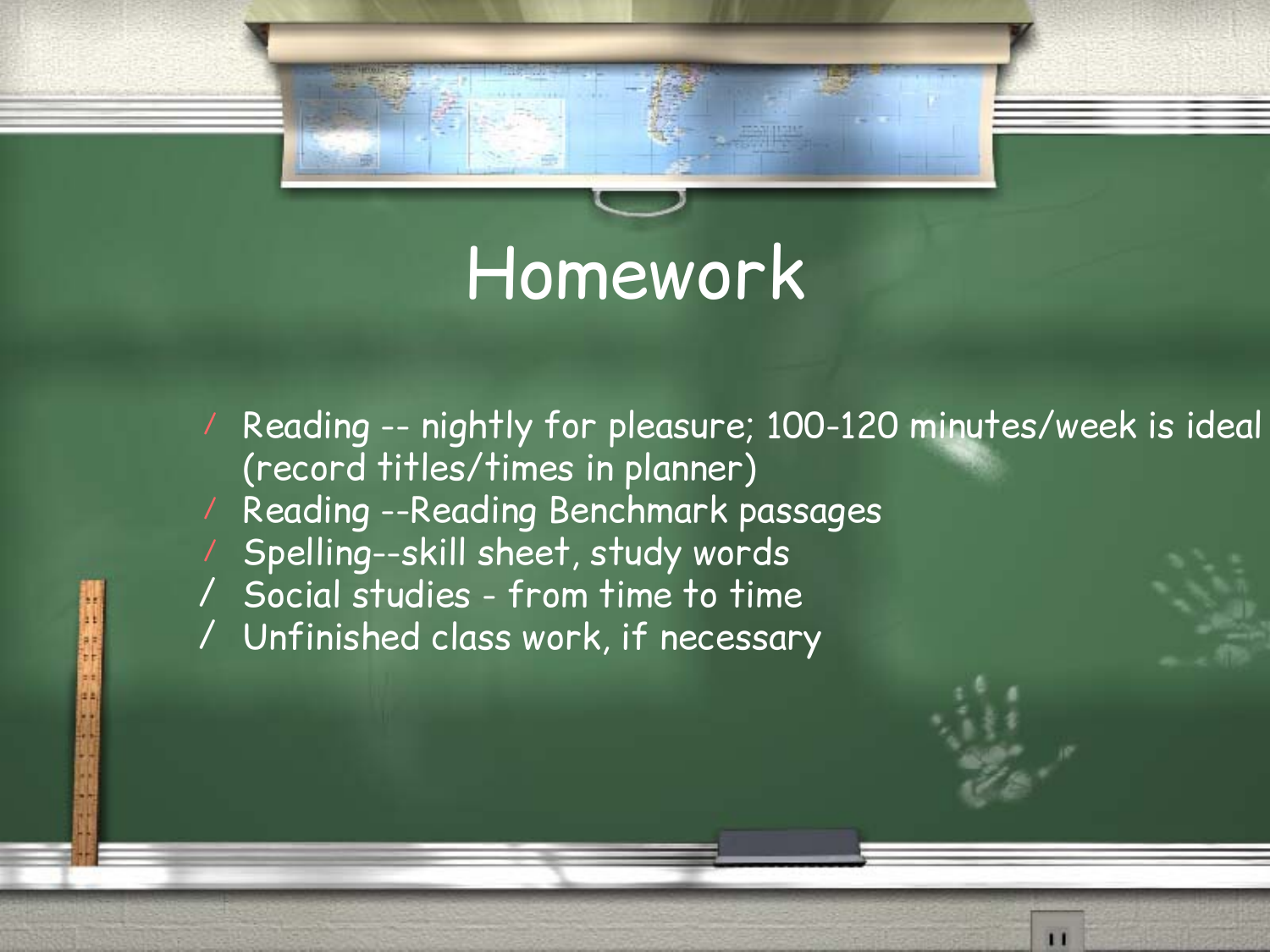

# Homework

Reading -- nightly for pleasure; 100-120 minutes/week is ideal (record titles/times in planner)
Reading --Reading Benchmark passages
Spelling--skill sheet, study words
Social studies - from time to time
Unfinished class work, if necessary